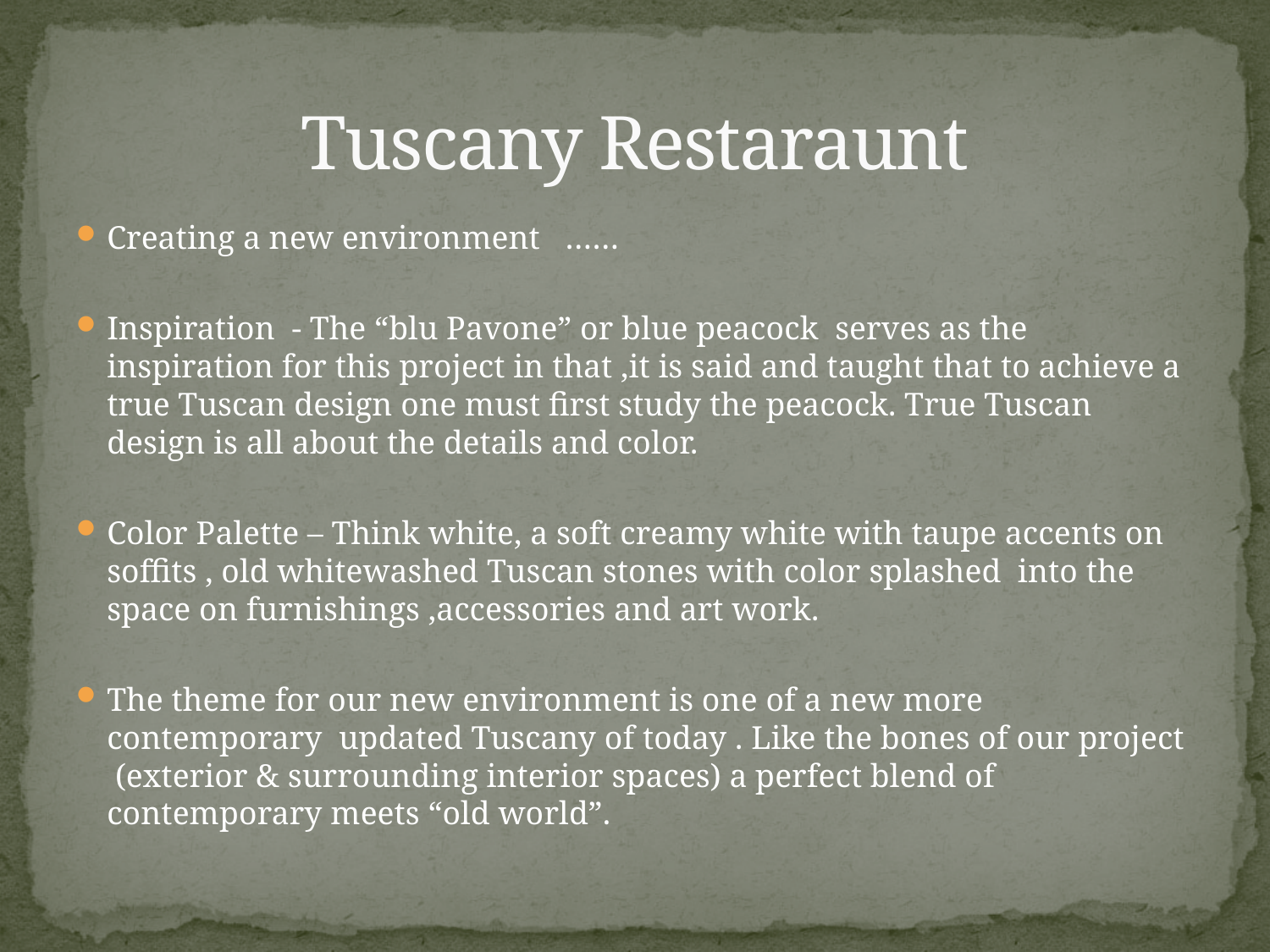

# Tuscany Restaraunt
Creating a new environment   ……

Inspiration  - The “blu Pavone” or blue peacock  serves as the inspiration for this project in that ,it is said and taught that to achieve a true Tuscan design one must first study the peacock. True Tuscan design is all about the details and color.

Color Palette – Think white, a soft creamy white with taupe accents on soffits , old whitewashed Tuscan stones with color splashed  into the space on furnishings ,accessories and art work.

The theme for our new environment is one of a new more contemporary  updated Tuscany of today . Like the bones of our project  (exterior & surrounding interior spaces) a perfect blend of contemporary meets “old world”.